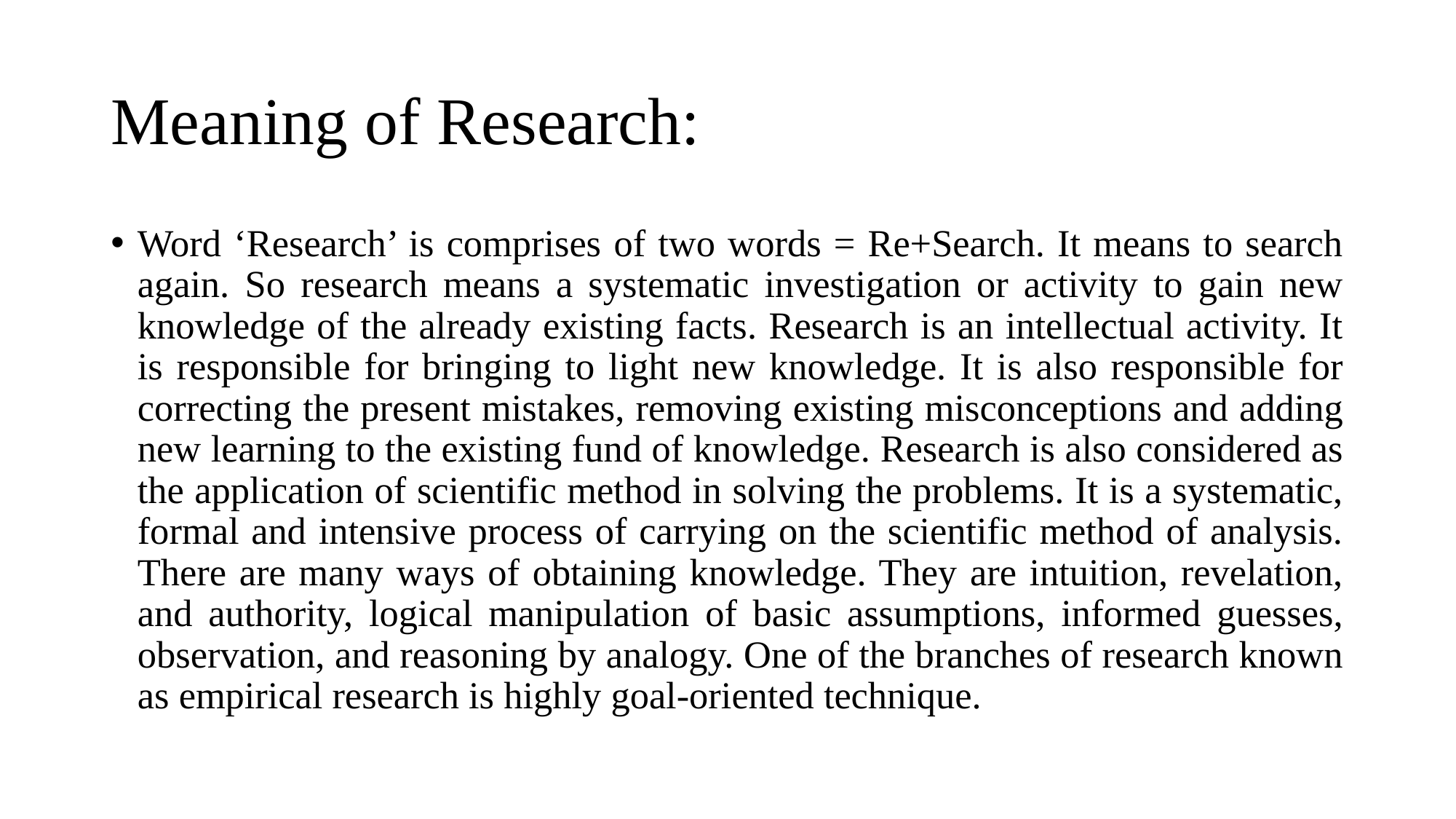

# Meaning of Research:
Word ‘Research’ is comprises of two words = Re+Search. It means to search again. So research means a systematic investigation or activity to gain new knowledge of the already existing facts. Research is an intellectual activity. It is responsible for bringing to light new knowledge. It is also responsible for correcting the present mistakes, removing existing misconceptions and adding new learning to the existing fund of knowledge. Research is also considered as the application of scientific method in solving the problems. It is a systematic, formal and intensive process of carrying on the scientific method of analysis. There are many ways of obtaining knowledge. They are intuition, revelation, and authority, logical manipulation of basic assumptions, informed guesses, observation, and reasoning by analogy. One of the branches of research known as empirical research is highly goal-oriented technique.